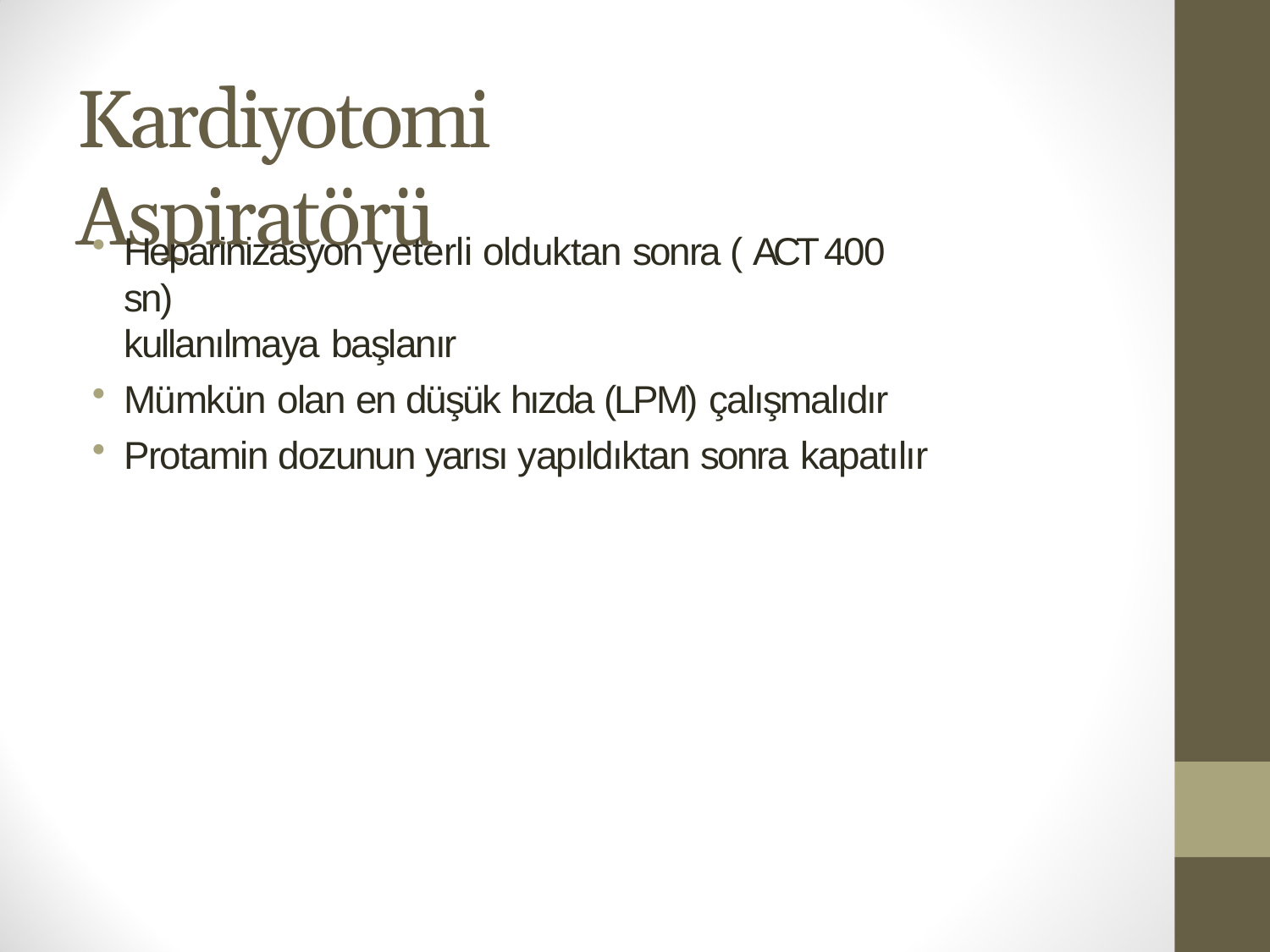

# Kardiyotomi Aspiratörü
Heparinizasyon yeterli olduktan sonra ( ACT 400 sn)
kullanılmaya başlanır
Mümkün olan en düşük hızda (LPM) çalışmalıdır
Protamin dozunun yarısı yapıldıktan sonra kapatılır